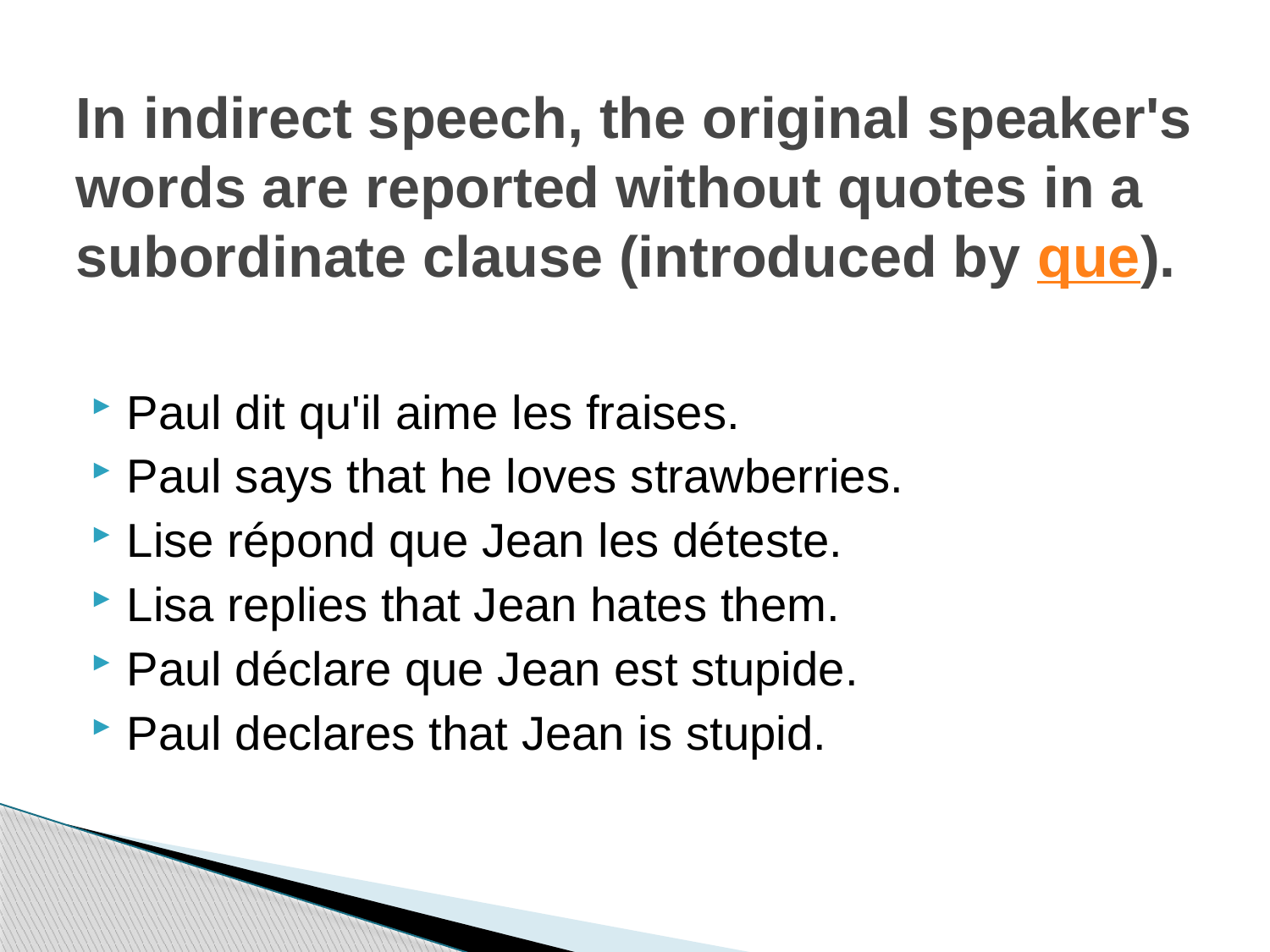

# In indirect speech, the original speaker's words are reported without quotes in a subordinate clause (introduced by que).
Paul dit qu'il aime les fraises.
Paul says that he loves strawberries.
Lise répond que Jean les déteste.
Lisa replies that Jean hates them.
Paul déclare que Jean est stupide.
Paul declares that Jean is stupid.